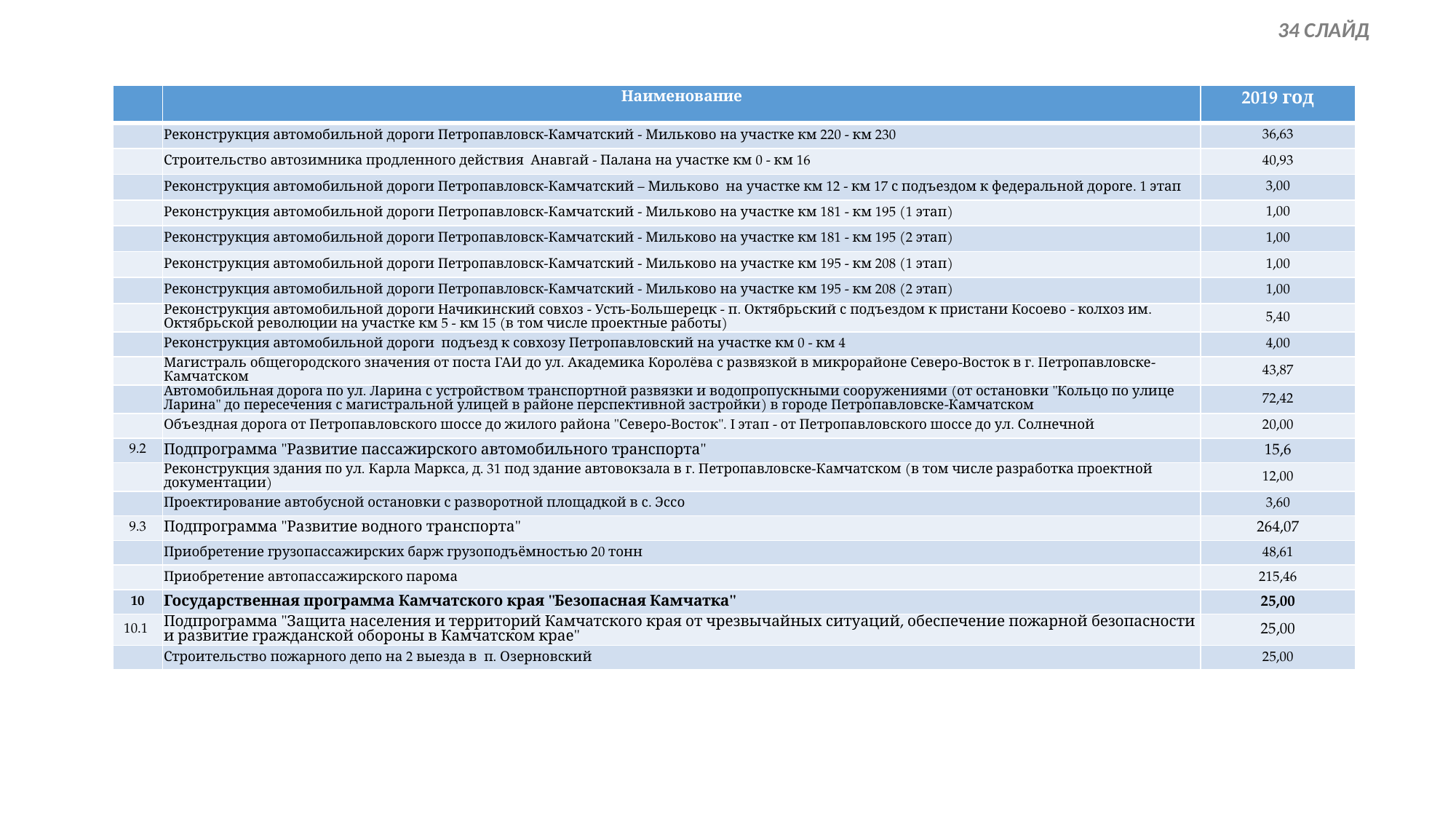

34 СЛАЙД
|  | Наименование | 2019 год |
| --- | --- | --- |
|  | Реконструкция автомобильной дороги Петропавловск-Камчатский - Мильково на участке км 220 - км 230 | 36,63 |
|  | Строительство автозимника продленного действия Анавгай - Палана на участке км 0 - км 16 | 40,93 |
|  | Реконструкция автомобильной дороги Петропавловск-Камчатский – Мильково на участке км 12 - км 17 с подъездом к федеральной дороге. 1 этап | 3,00 |
|  | Реконструкция автомобильной дороги Петропавловск-Камчатский - Мильково на участке км 181 - км 195 (1 этап) | 1,00 |
|  | Реконструкция автомобильной дороги Петропавловск-Камчатский - Мильково на участке км 181 - км 195 (2 этап) | 1,00 |
|  | Реконструкция автомобильной дороги Петропавловск-Камчатский - Мильково на участке км 195 - км 208 (1 этап) | 1,00 |
|  | Реконструкция автомобильной дороги Петропавловск-Камчатский - Мильково на участке км 195 - км 208 (2 этап) | 1,00 |
|  | Реконструкция автомобильной дороги Начикинский совхоз - Усть-Большерецк - п. Октябрьский с подъездом к пристани Косоево - колхоз им. Октябрьской революции на участке км 5 - км 15 (в том числе проектные работы) | 5,40 |
|  | Реконструкция автомобильной дороги подъезд к совхозу Петропавловский на участке км 0 - км 4 | 4,00 |
|  | Магистраль общегородского значения от поста ГАИ до ул. Академика Королёва с развязкой в микрорайоне Северо-Восток в г. Петропавловске-Камчатском | 43,87 |
|  | Автомобильная дорога по ул. Ларина с устройством транспортной развязки и водопропускными сооружениями (от остановки "Кольцо по улице Ларина" до пересечения с магистральной улицей в районе перспективной застройки) в городе Петропавловске-Камчатском | 72,42 |
|  | Объездная дорога от Петропавловского шоссе до жилого района "Северо-Восток". I этап - от Петропавловского шоссе до ул. Солнечной | 20,00 |
| 9.2 | Подпрограмма "Развитие пассажирского автомобильного транспорта" | 15,6 |
|  | Реконструкция здания по ул. Карла Маркса, д. 31 под здание автовокзала в г. Петропавловске-Камчатском (в том числе разработка проектной документации) | 12,00 |
|  | Проектирование автобусной остановки с разворотной площадкой в с. Эссо | 3,60 |
| 9.3 | Подпрограмма "Развитие водного транспорта" | 264,07 |
|  | Приобретение грузопассажирских барж грузоподъёмностью 20 тонн | 48,61 |
|  | Приобретение автопассажирского парома | 215,46 |
| 10 | Государственная программа Камчатского края "Безопасная Камчатка" | 25,00 |
| 10.1 | Подпрограмма "Защита населения и территорий Камчатского края от чрезвычайных ситуаций, обеспечение пожарной безопасности и развитие гражданской обороны в Камчатском крае" | 25,00 |
|  | Строительство пожарного депо на 2 выезда в п. Озерновский | 25,00 |